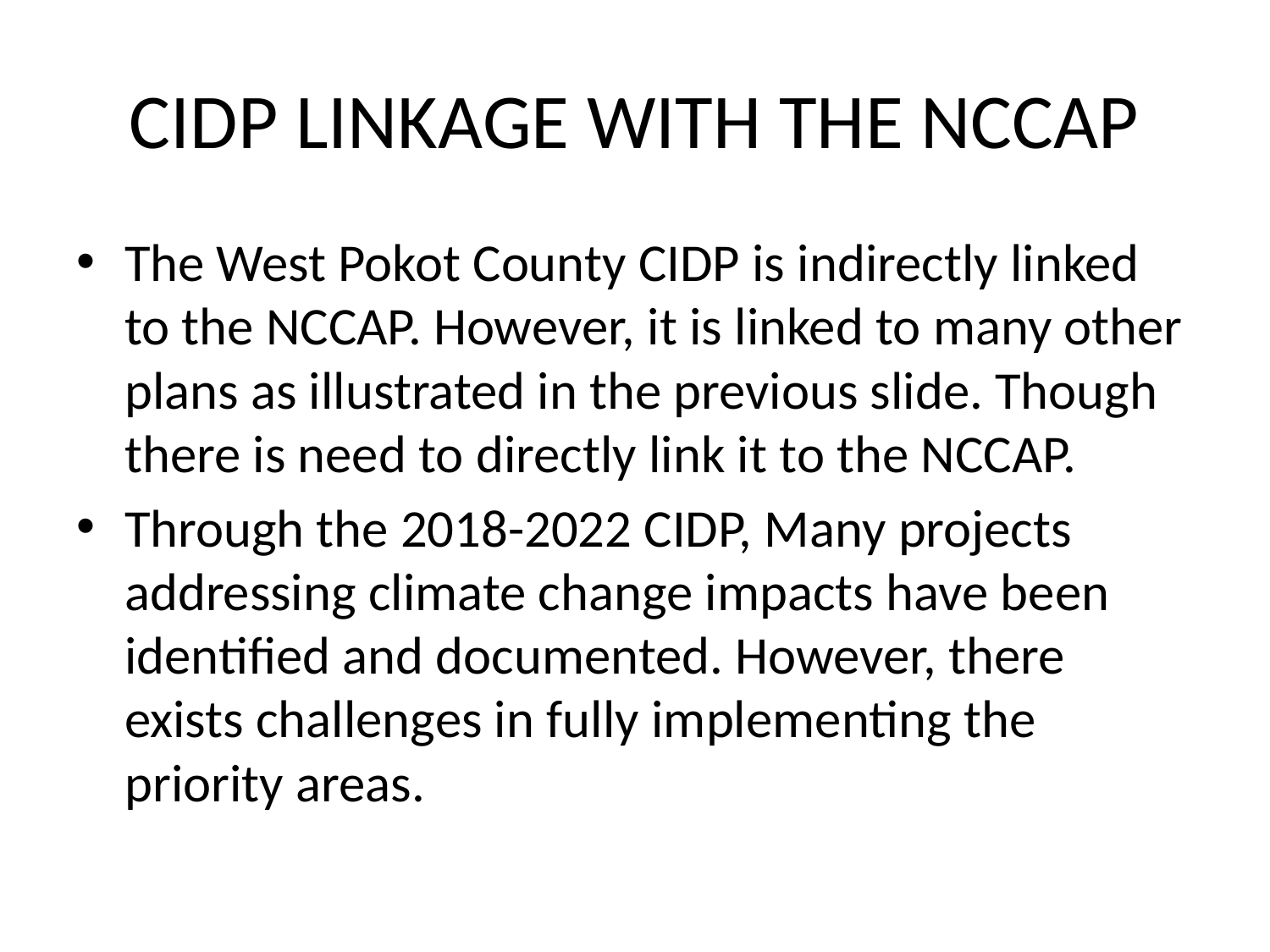

# CIDP LINKAGE WITH THE NCCAP
The West Pokot County CIDP is indirectly linked to the NCCAP. However, it is linked to many other plans as illustrated in the previous slide. Though there is need to directly link it to the NCCAP.
Through the 2018-2022 CIDP, Many projects addressing climate change impacts have been identified and documented. However, there exists challenges in fully implementing the priority areas.